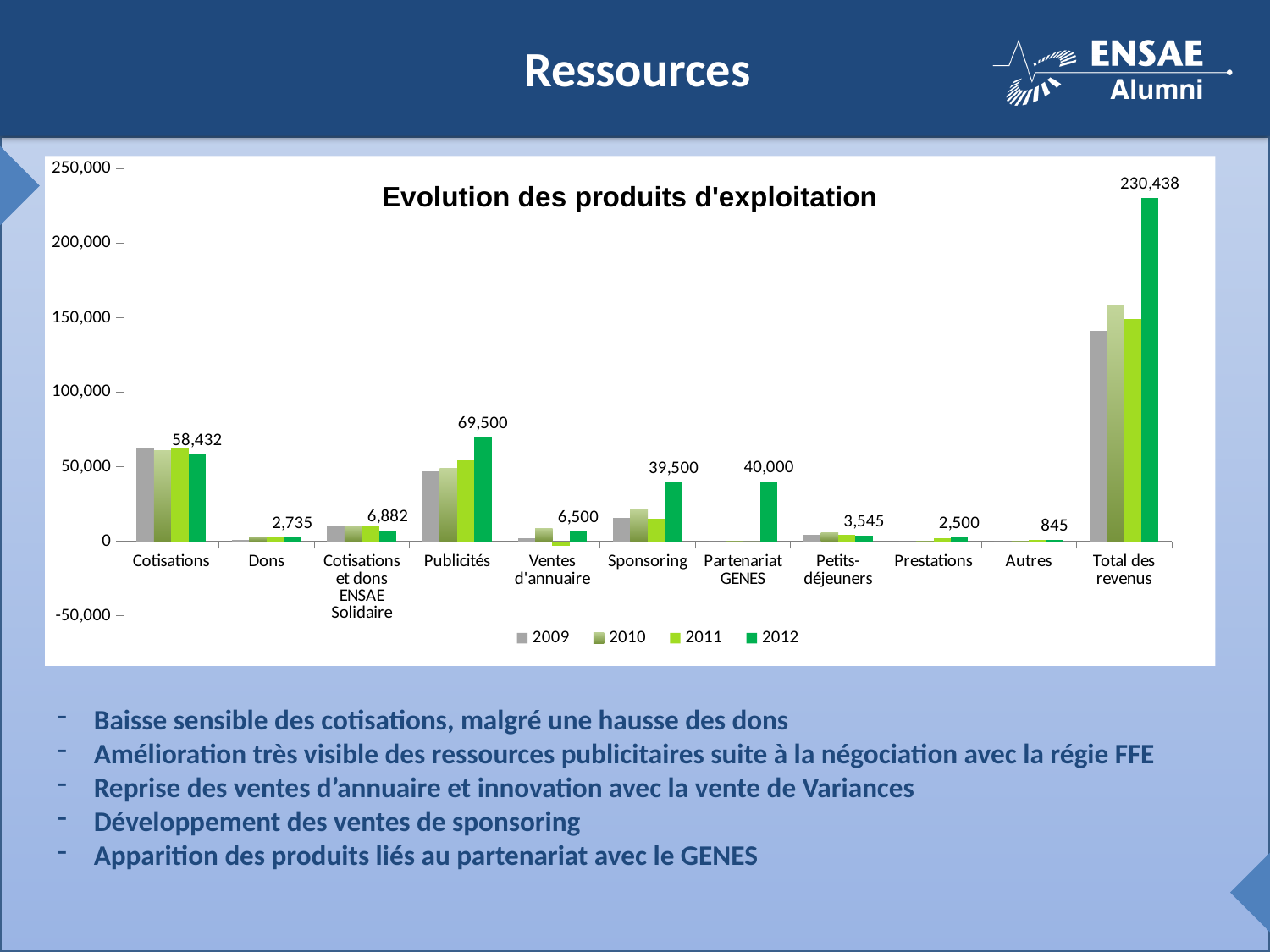

Ressources

### Chart: Evolution des produits d'exploitation

| Category | 2009 | 2010 | 2011 | 2012 |
|---|---|---|---|---|
| Cotisations | 62033.0 | 60727.0 | 62594.0 | 58432.0 |
| Dons | 630.0 | 3000.0 | 2290.0 | 2735.0 |
| Cotisations et dons ENSAE Solidaire | 10321.0 | 10458.200000000004 | 10737.25 | 6881.8 |
| Publicités | 46630.18 | 48850.0 | 54200.0 | 69500.0 |
| Ventes d'annuaire | 2250.0 | 8350.0 | -2950.0 | 6500.0 |
| Sponsoring | 15455.0 | 21545.0 | 15000.0 | 39500.0 |
| Partenariat GENES | 0.0 | 0.0 | 0.0 | 40000.0 |
| Petits-déjeuners | 4145.0 | 5540.0 | 4195.0 | 3545.0 |
| Prestations | 0.0 | 0.0 | 2000.0 | 2500.0 |
| Autres | 1.07 | 3.77 | 868.02 | 844.63 |
| Total des revenus | 141465.25 | 158473.97 | 148934.2700000001 | 230438.43 |
 Baisse sensible des cotisations, malgré une hausse des dons
 Amélioration très visible des ressources publicitaires suite à la négociation avec la régie FFE
 Reprise des ventes d’annuaire et innovation avec la vente de Variances
 Développement des ventes de sponsoring
 Apparition des produits liés au partenariat avec le GENES